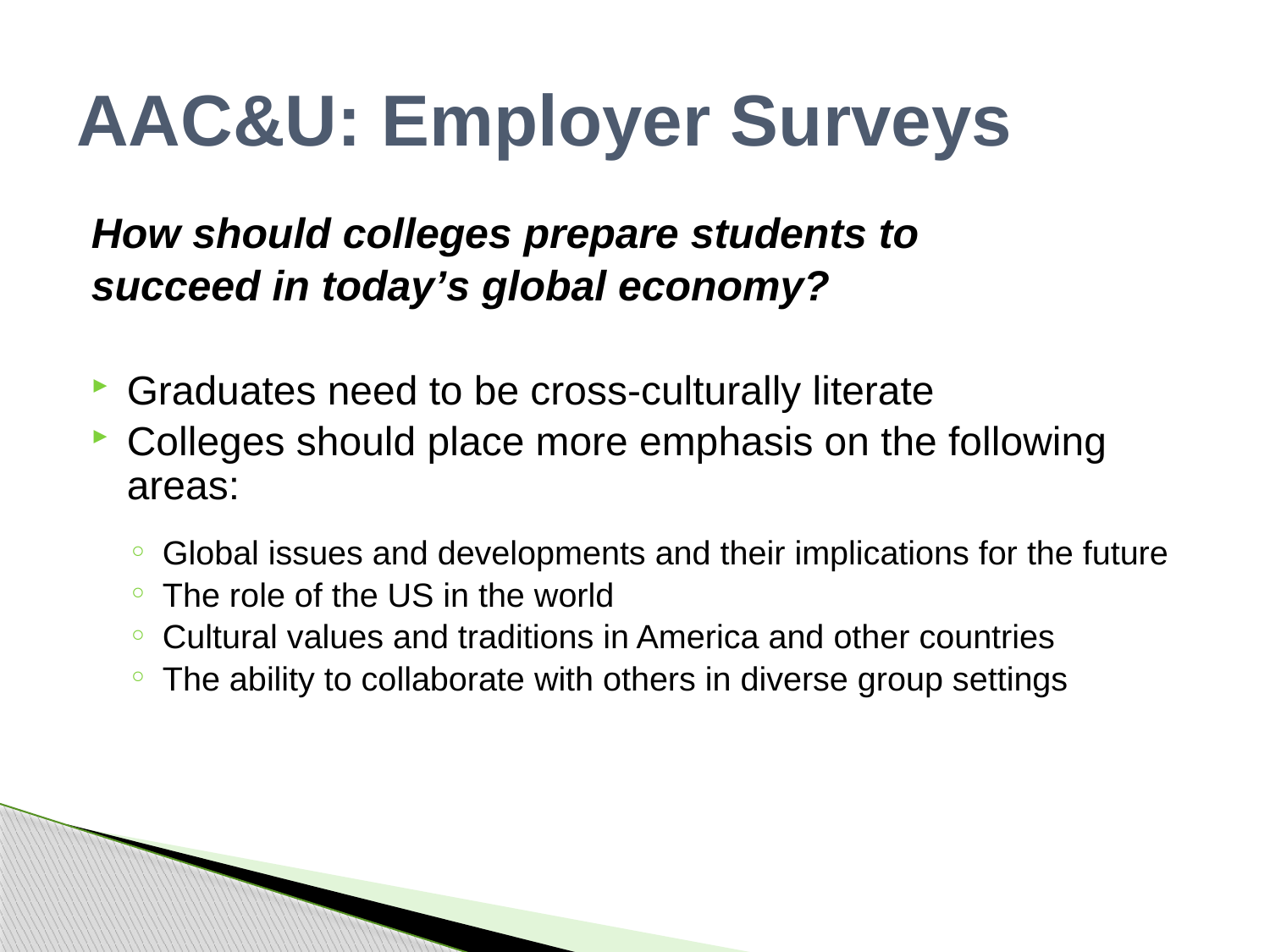

AAC&U: Employer Surveys
How should colleges prepare students to
succeed in today’s global economy?

Graduates need to be cross-culturally literate
Colleges should place more emphasis on the following areas:

Global issues and developments and their implications for the future
The role of the US in the world
Cultural values and traditions in America and other countries
The ability to collaborate with others in diverse group settings